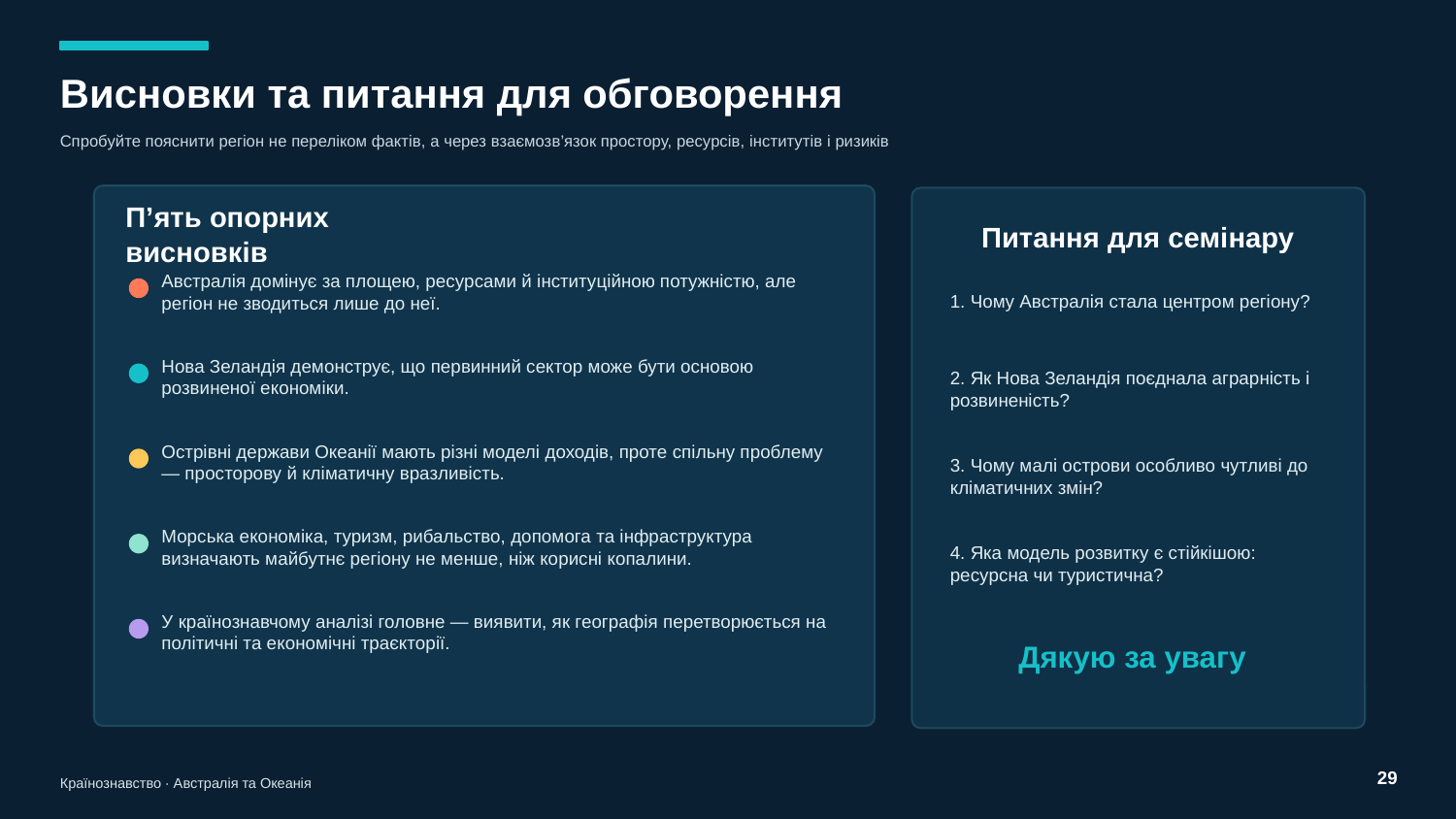

Висновки та питання для обговорення
Спробуйте пояснити регіон не переліком фактів, а через взаємозв’язок простору, ресурсів, інститутів і ризиків

П’ять опорних висновків
Питання для семінару
Австралія домінує за площею, ресурсами й інституційною потужністю, але регіон не зводиться лише до неї.

1. Чому Австралія стала центром регіону?
Нова Зеландія демонструє, що первинний сектор може бути основою розвиненої економіки.

2. Як Нова Зеландія поєднала аграрність і розвиненість?
Острівні держави Океанії мають різні моделі доходів, проте спільну проблему — просторову й кліматичну вразливість.

3. Чому малі острови особливо чутливі до кліматичних змін?
Морська економіка, туризм, рибальство, допомога та інфраструктура визначають майбутнє регіону не менше, ніж корисні копалини.

4. Яка модель розвитку є стійкішою: ресурсна чи туристична?
У країнознавчому аналізі головне — виявити, як географія перетворюється на політичні та економічні траєкторії.

Дякую за увагу
29
Країнознавство · Австралія та Океанія